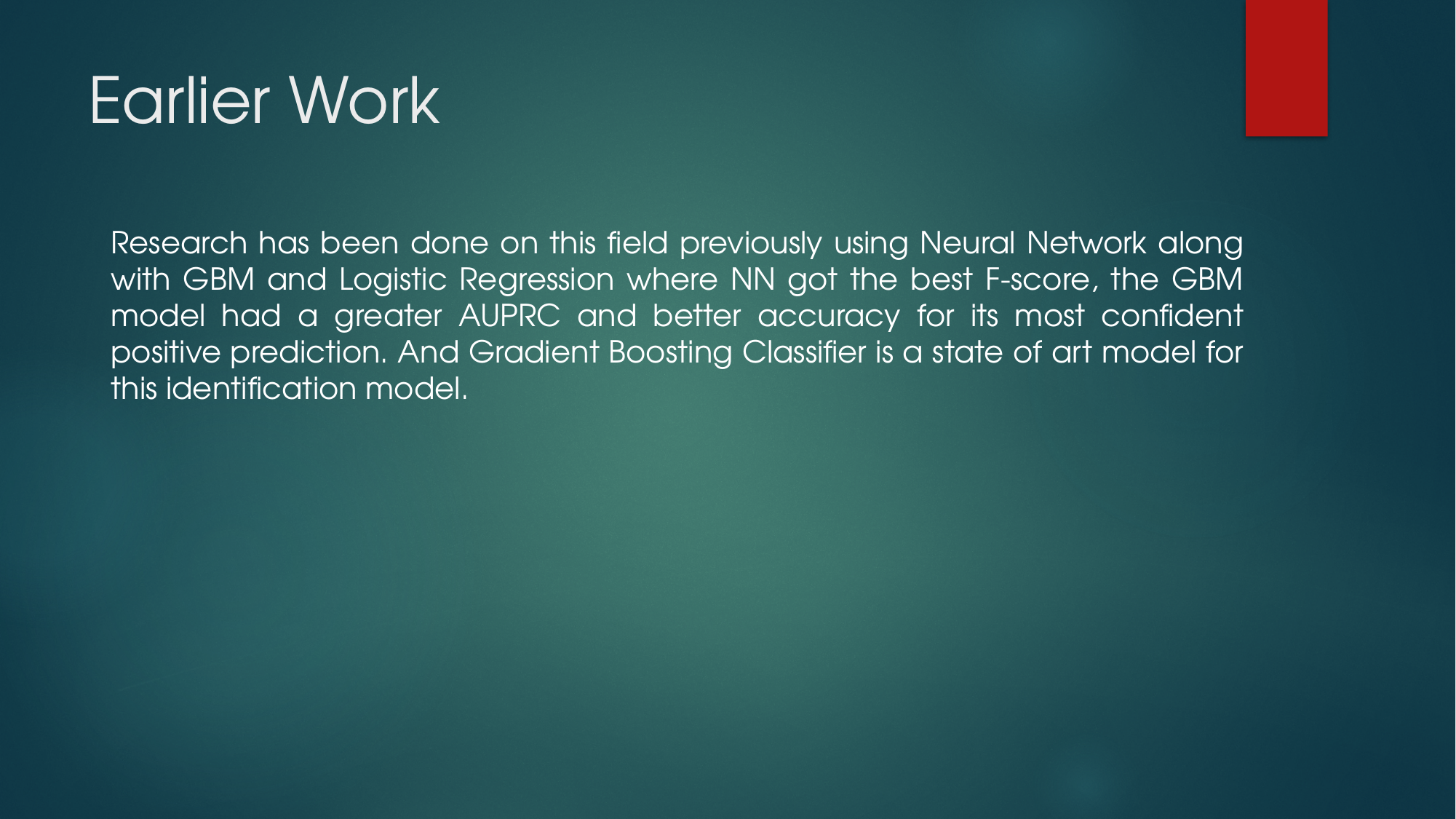

# Earlier Work
Research has been done on this field previously using Neural Network along with GBM and Logistic Regression where NN got the best F-score, the GBM model had a greater AUPRC and better accuracy for its most confident positive prediction. And Gradient Boosting Classifier is a state of art model for this identification model.